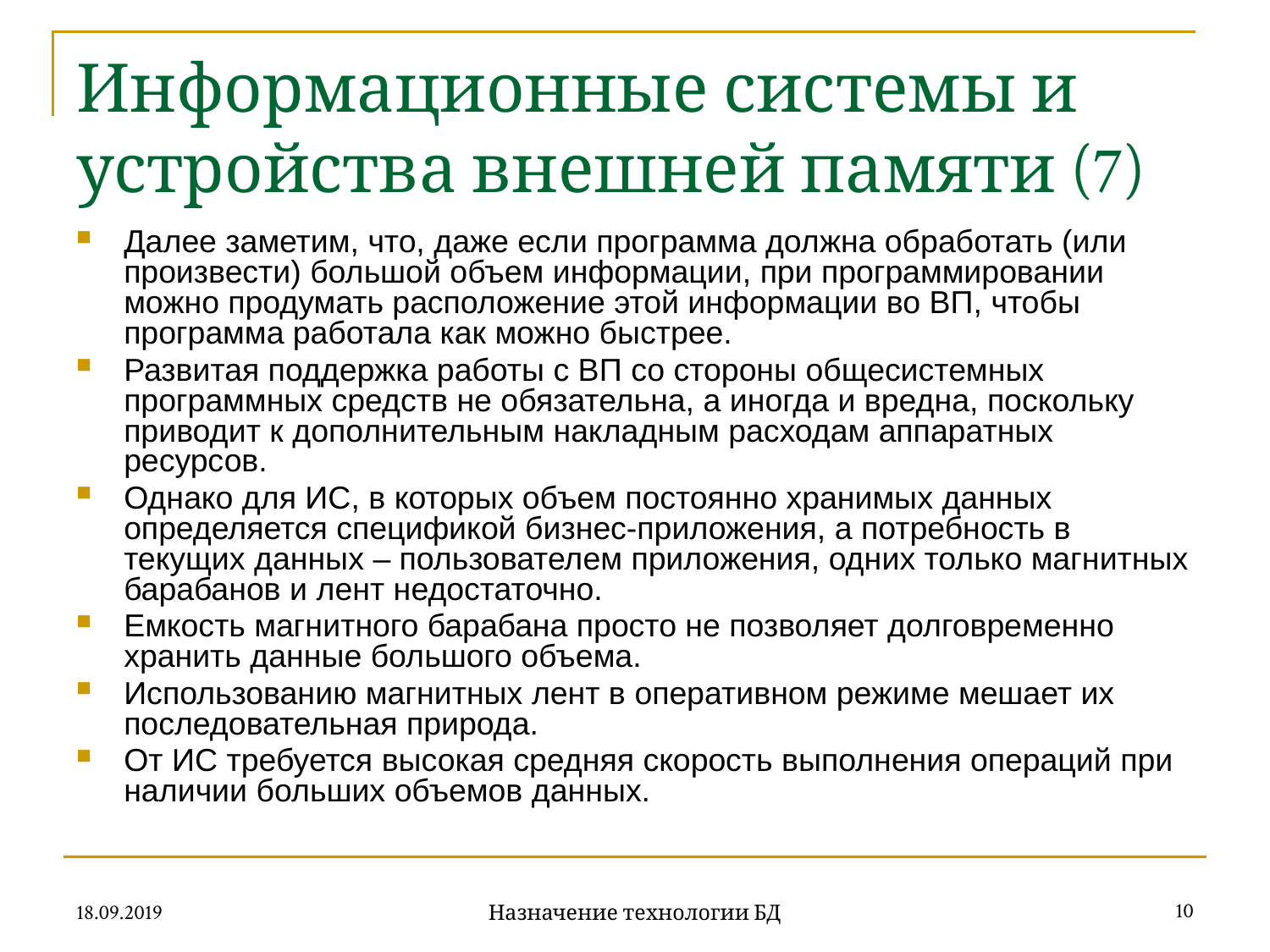

# Информационные системы и устройства внешней памяти (7)
Далее заметим, что, даже если программа должна обработать (или произвести) большой объем информации, при программировании можно продумать расположение этой информации во ВП, чтобы программа работала как можно быстрее.
Развитая поддержка работы с ВП со стороны общесистемных программных средств не обязательна, а иногда и вредна, поскольку приводит к дополнительным накладным расходам аппаратных ресурсов.
Однако для ИС, в которых объем постоянно хранимых данных определяется спецификой бизнес-приложения, а потребность в текущих данных – пользователем приложения, одних только магнитных барабанов и лент недостаточно.
Емкость магнитного барабана просто не позволяет долговременно хранить данные большого объема.
Использованию магнитных лент в оперативном режиме мешает их последовательная природа.
От ИС требуется высокая средняя скорость выполнения операций при наличии больших объемов данных.
18.09.2019
10
Назначение технологии БД